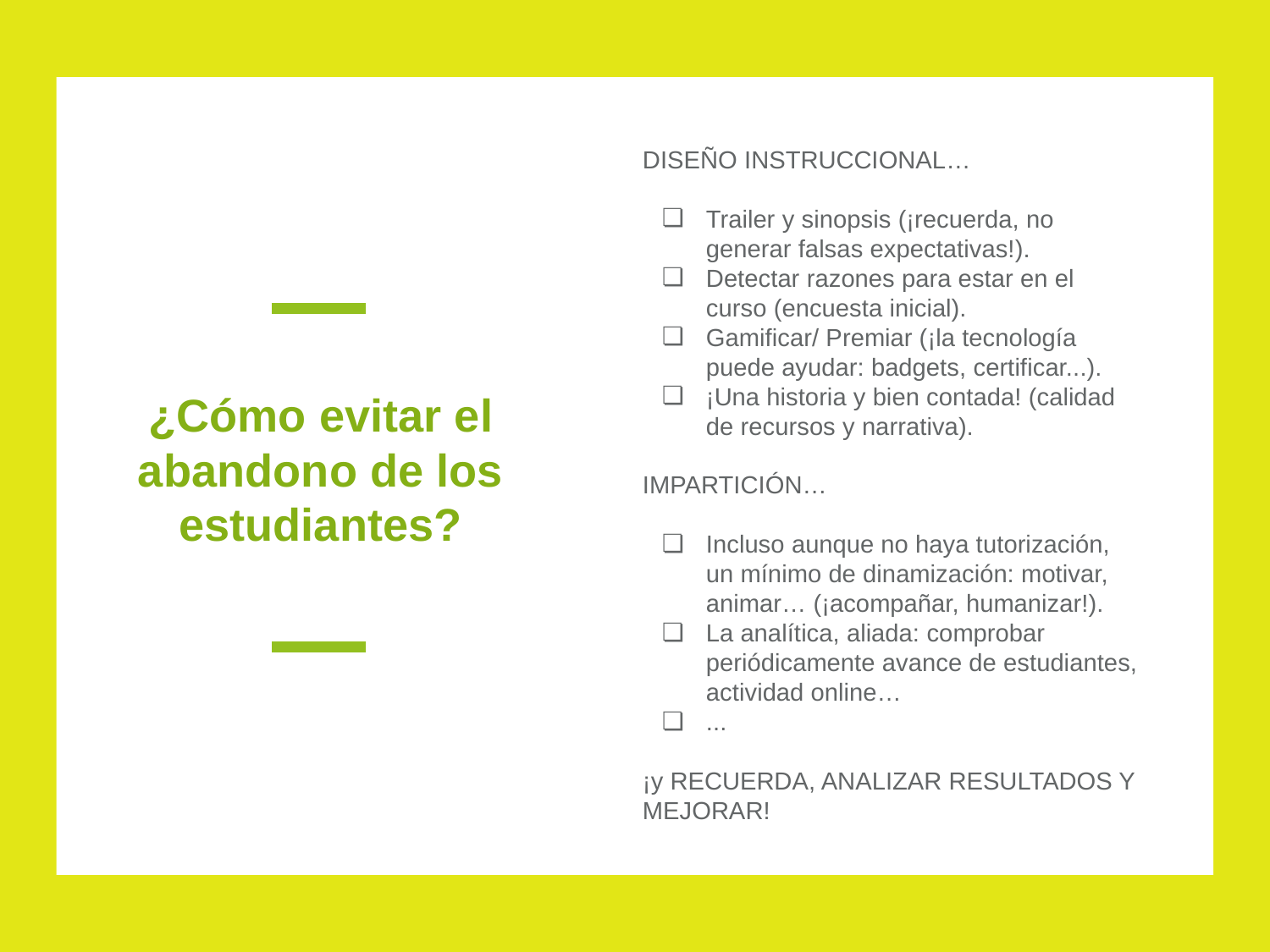

DISEÑO INSTRUCCIONAL…

Trailer y sinopsis (¡recuerda, no generar falsas expectativas!).
Detectar razones para estar en el curso (encuesta inicial).
Gamificar/ Premiar (¡la tecnología puede ayudar: badgets, certificar...).
¡Una historia y bien contada! (calidad de recursos y narrativa).

IMPARTICIÓN…

Incluso aunque no haya tutorización, un mínimo de dinamización: motivar, animar… (¡acompañar, humanizar!).
La analítica, aliada: comprobar periódicamente avance de estudiantes, actividad online…
...

¡y RECUERDA, ANALIZAR RESULTADOS Y MEJORAR!

# ¿Cómo evitar el abandono de los estudiantes?